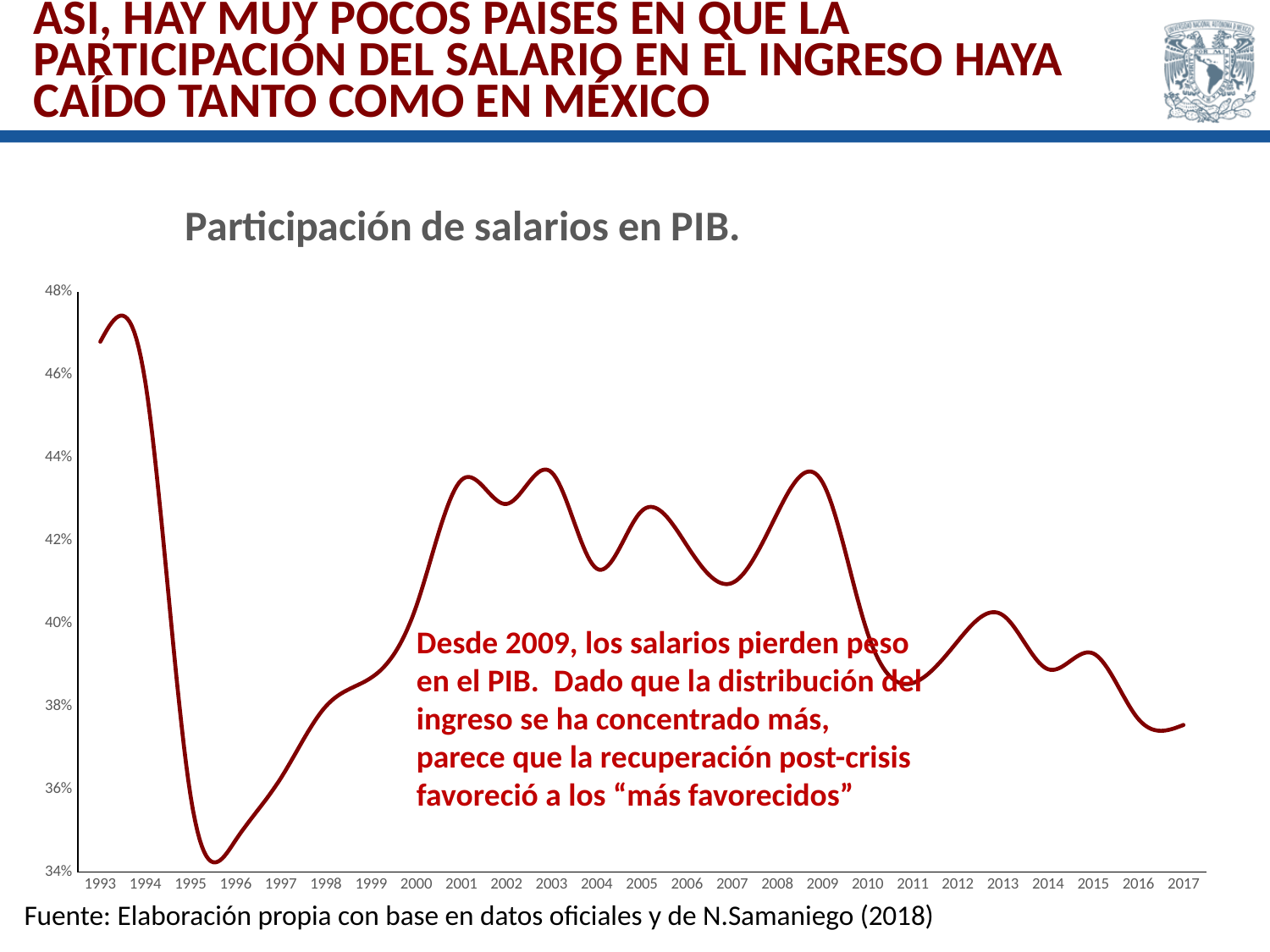

# Así, Hay muy pocos países en que la participación del salario en el ingreso haya caído tanto como en México

### Chart: Participación de salarios en PIB.

| Category |  |
|---|---|
| 1993 | 0.46792760800728 |
| 1994 | 0.458022705099462 |
| 1995 | 0.358429333519822 |
| 1996 | 0.347738257718225 |
| 1997 | 0.362678737653122 |
| 1998 | 0.380020171588158 |
| 1999 | 0.386880097459895 |
| 2000 | 0.404101129106308 |
| 2001 | 0.434576384511028 |
| 2002 | 0.428810516408142 |
| 2003 | 0.436418442252241 |
| 2004 | 0.413189569991389 |
| 2005 | 0.427152807873586 |
| 2006 | 0.418751458631707 |
| 2007 | 0.409745538769335 |
| 2008 | 0.426568895812905 |
| 2009 | 0.434078664388388 |
| 2010 | 0.397685460959788 |
| 2011 | 0.385604345267102 |
| 2012 | 0.395725964204009 |
| 2013 | 0.401962332775531 |
| 2014 | 0.388942416687858 |
| 2015 | 0.392743730724813 |
| 2016 | 0.37692998093078 |
| 2017 | 0.375510046725761 |
Desde 2009, los salarios pierden peso en el PIB.  Dado que la distribución del ingreso se ha concentrado más, parece que la recuperación post-crisis favoreció a los “más favorecidos”
Fuente: Elaboración propia con base en datos oficiales y de N.Samaniego (2018)